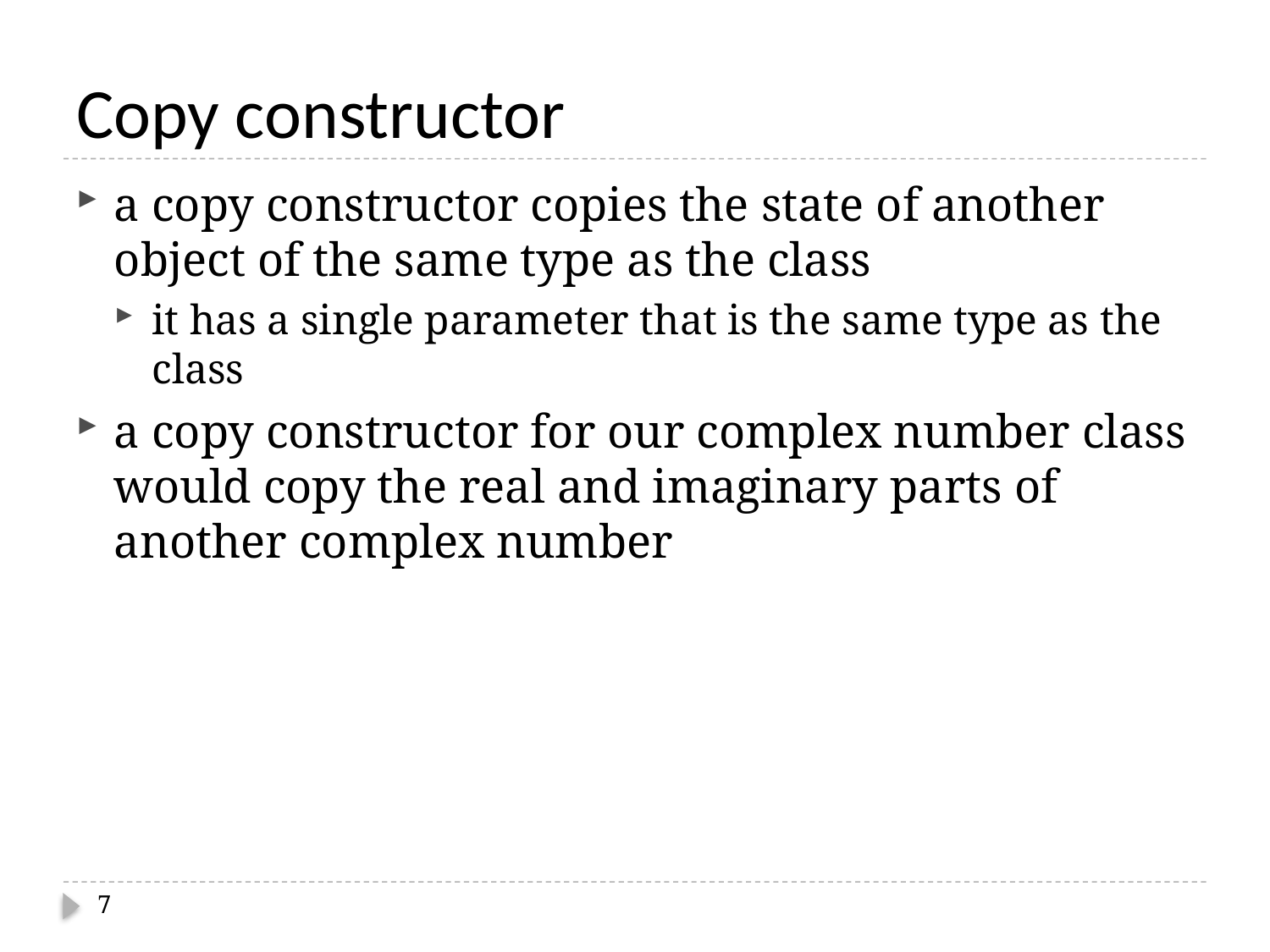

# Copy constructor
a copy constructor copies the state of another object of the same type as the class
it has a single parameter that is the same type as the class
a copy constructor for our complex number class would copy the real and imaginary parts of another complex number
7